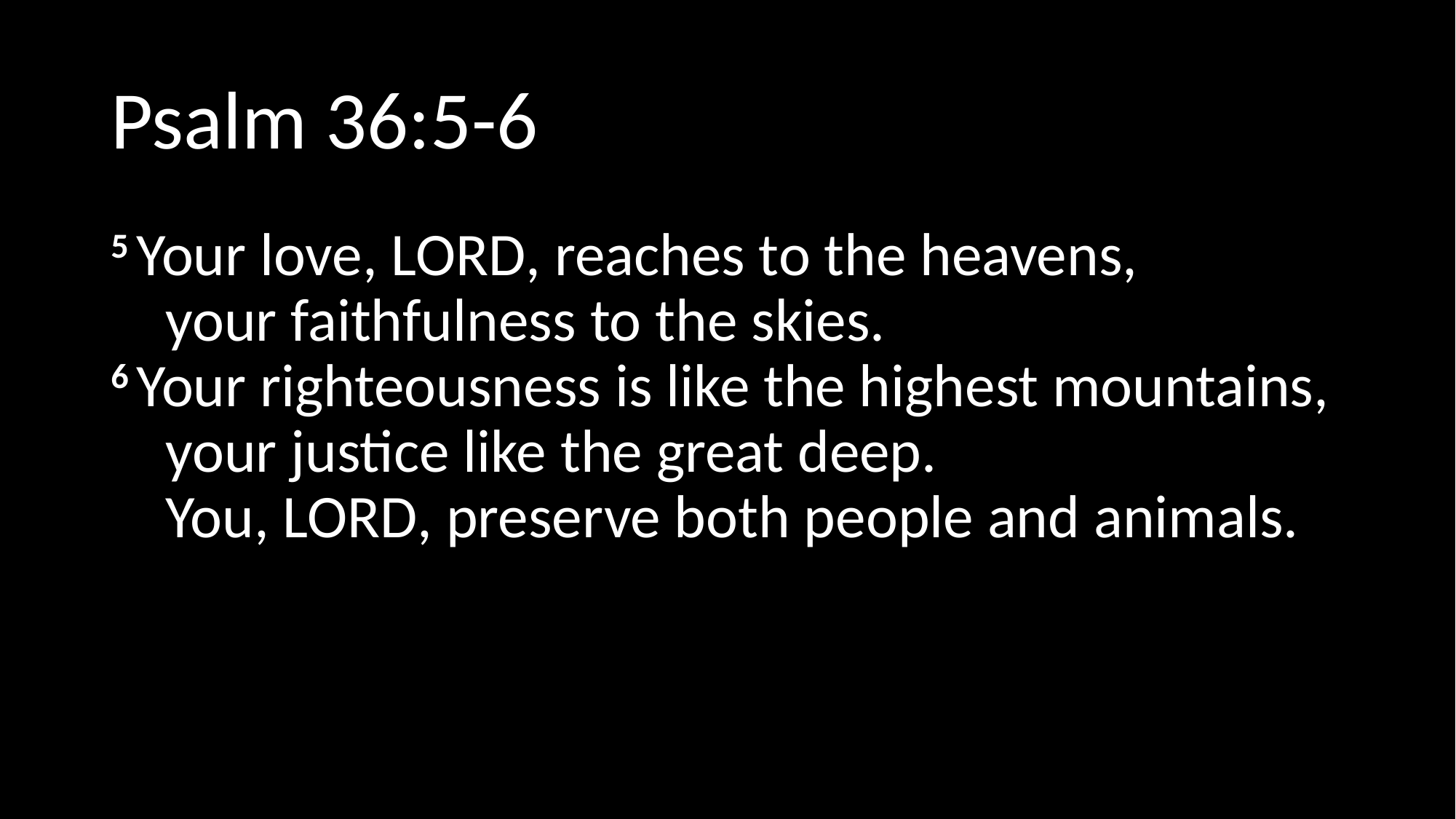

# Psalm 36:5-6
5 Your love, Lord, reaches to the heavens,
    your faithfulness to the skies.
6 Your righteousness is like the highest mountains,
    your justice like the great deep.
    You, Lord, preserve both people and animals.